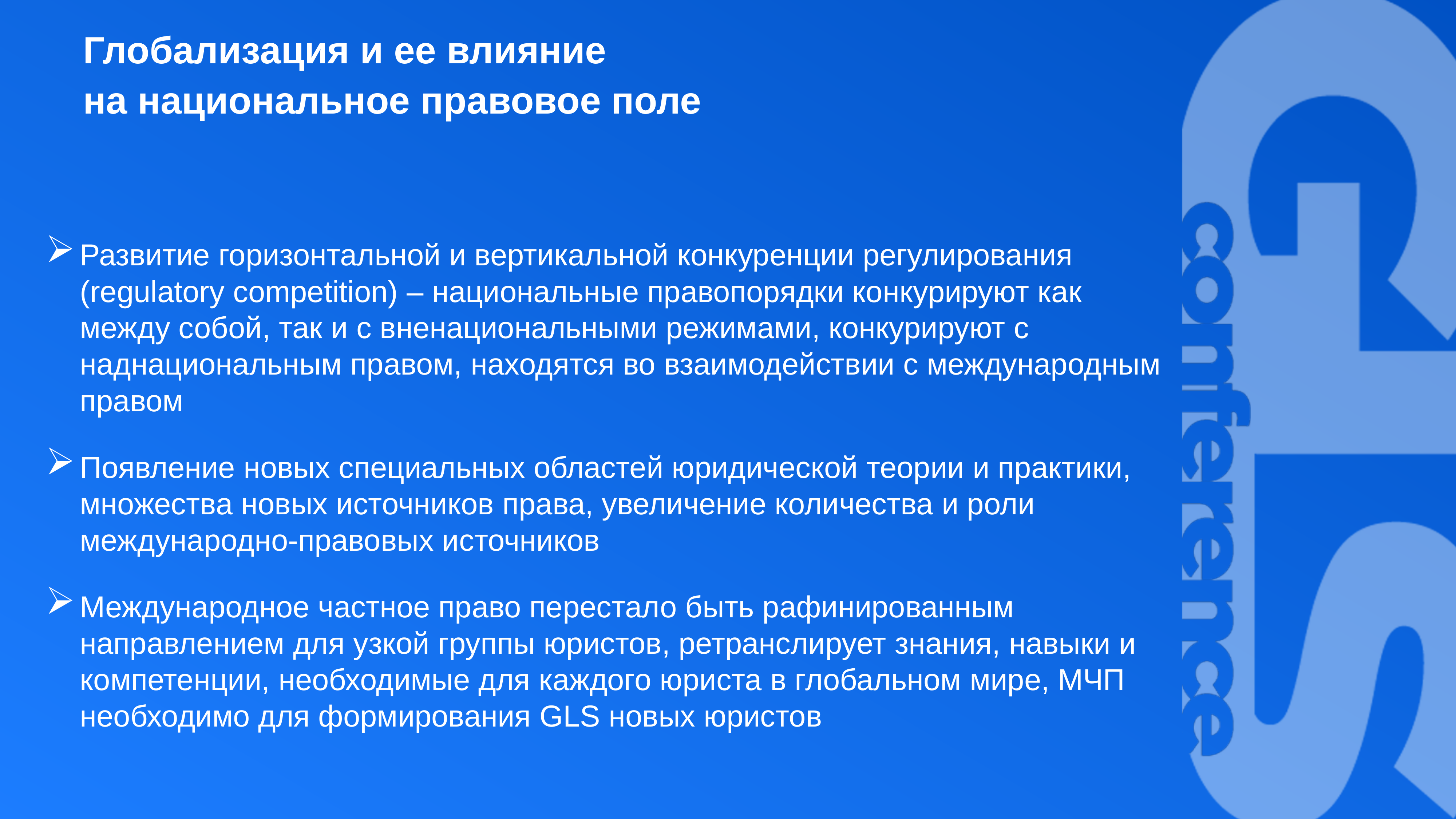

Глобализация и ее влияние
на национальное правовое поле
Развитие горизонтальной и вертикальной конкуренции регулирования (regulatory competition) – национальные правопорядки конкурируют как между собой, так и с вненациональными режимами, конкурируют с наднациональным правом, находятся во взаимодействии с международным правом
Появление новых специальных областей юридической теории и практики, множества новых источников права, увеличение количества и роли  международно-правовых источников
Международное частное право перестало быть рафинированным направлением для узкой группы юристов, ретранслирует знания, навыки и компетенции, необходимые для каждого юриста в глобальном мире, МЧП необходимо для формирования GLS новых юристов